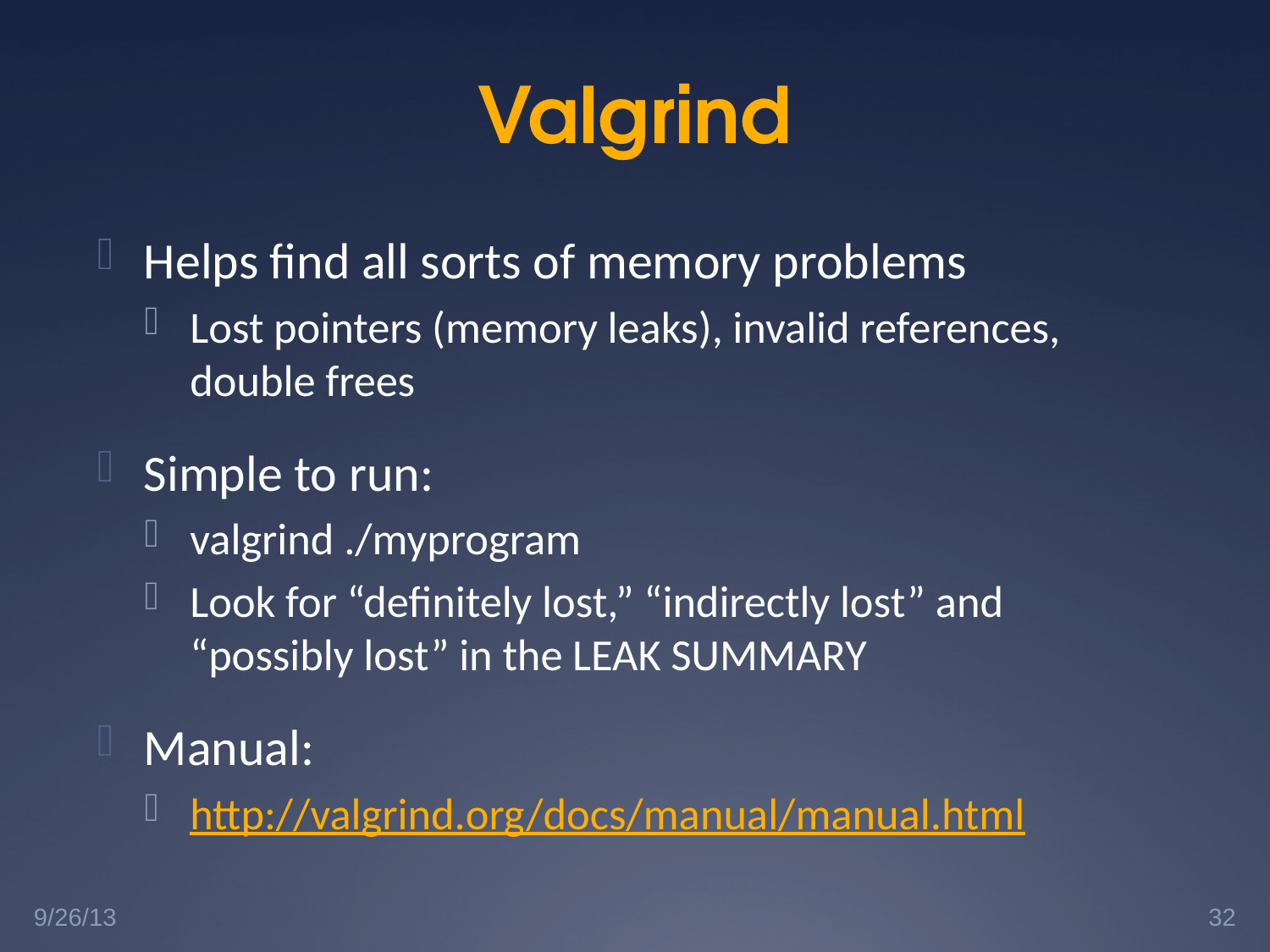

# Valgrind
Helps find all sorts of memory problems
Lost pointers (memory leaks), invalid references, double frees
Simple to run:
valgrind ./myprogram
Look for “definitely lost,” “indirectly lost” and “possibly lost” in the LEAK SUMMARY
Manual:
http://valgrind.org/docs/manual/manual.html

9/26/13
32